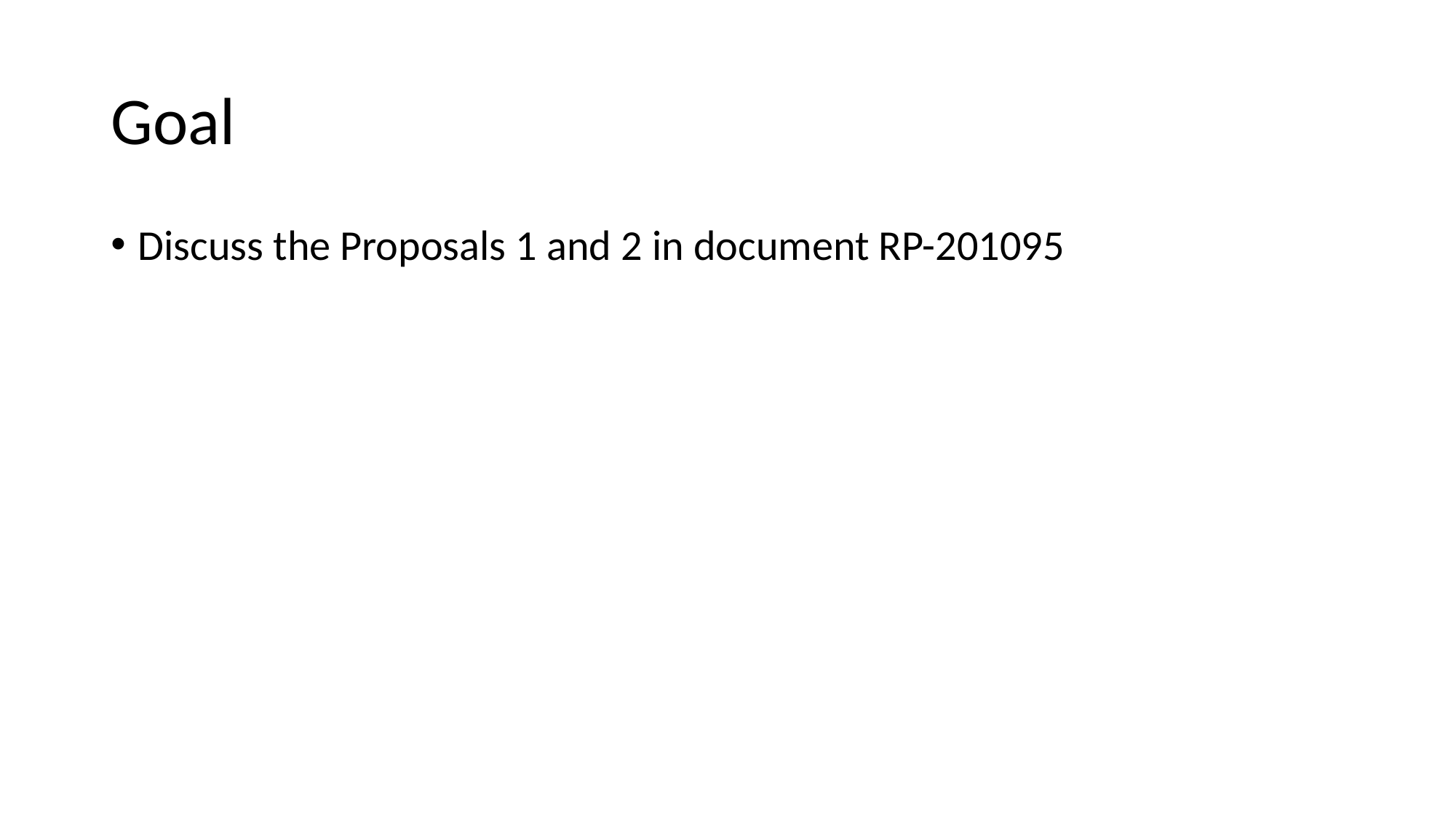

# Goal
Discuss the Proposals 1 and 2 in document RP-201095